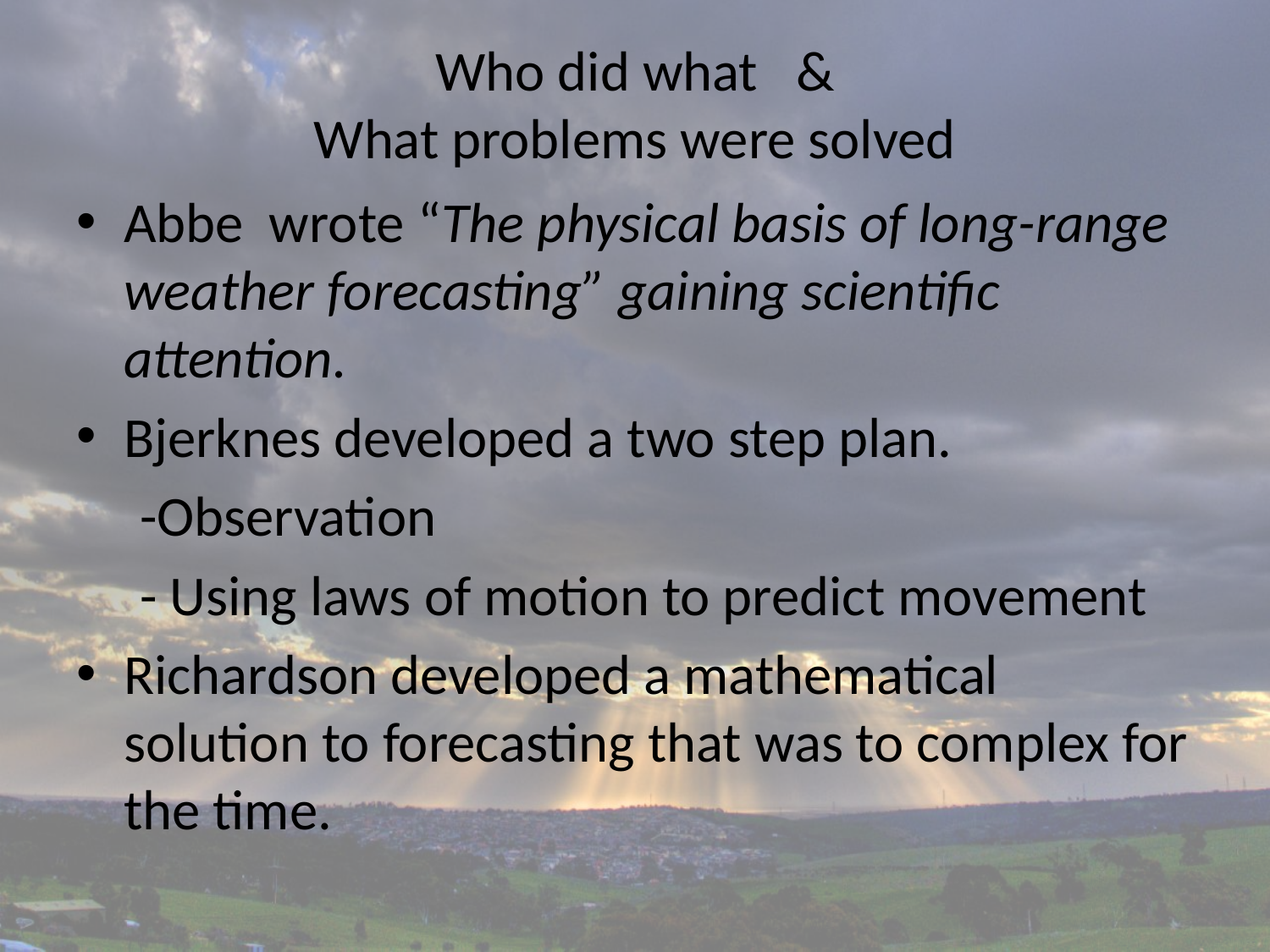

# Who did what   & What problems were solved
Abbe  wrote “The physical basis of long-range weather forecasting” gaining scientific attention.
Bjerknes developed a two step plan.
     -Observation
     - Using laws of motion to predict movement
Richardson developed a mathematical solution to forecasting that was to complex for the time.